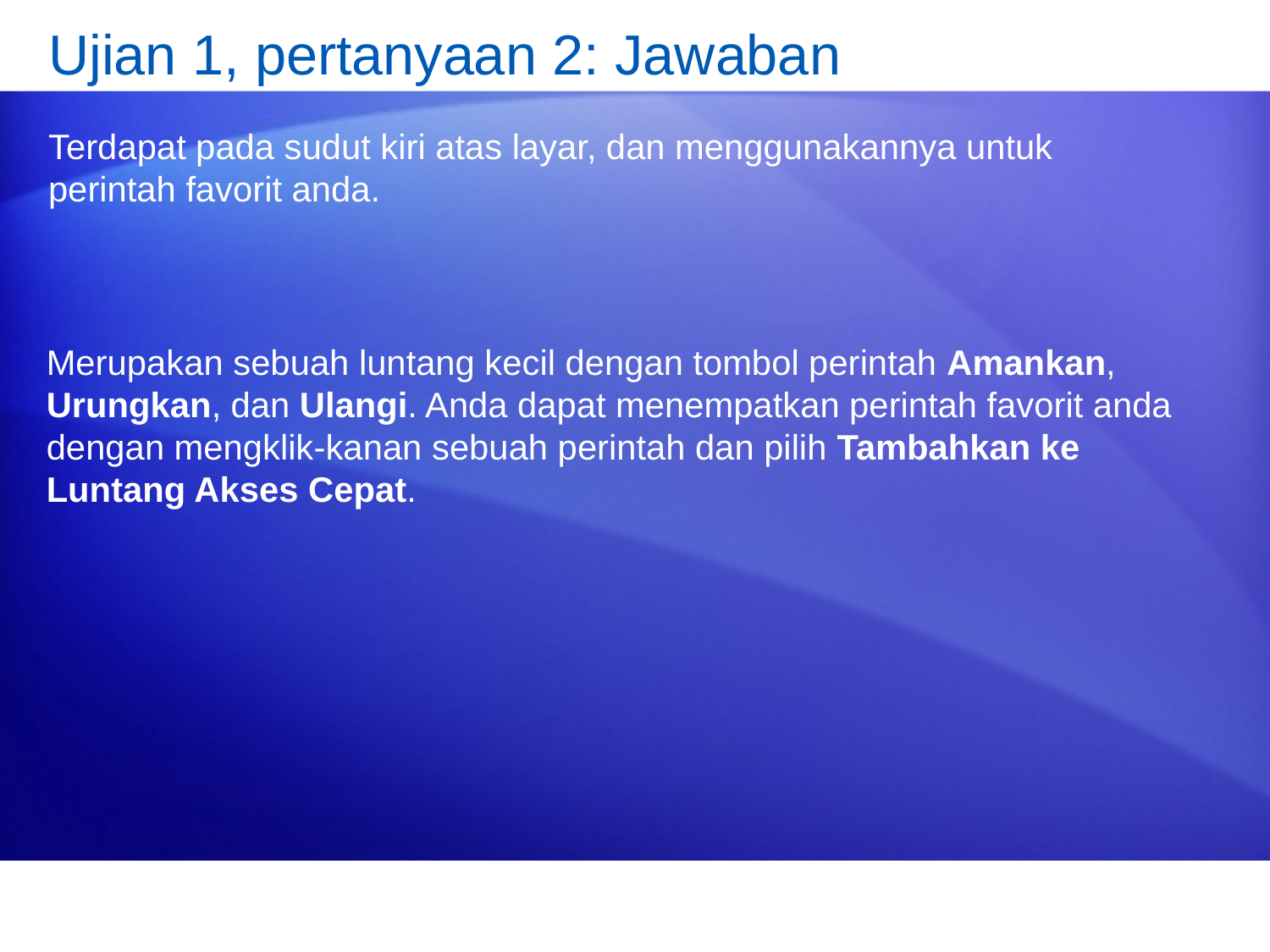

# Ujian 1, pertanyaan 2: Jawaban
Terdapat pada sudut kiri atas layar, dan menggunakannya untuk perintah favorit anda.
Merupakan sebuah luntang kecil dengan tombol perintah Amankan, Urungkan, dan Ulangi. Anda dapat menempatkan perintah favorit anda dengan mengklik-kanan sebuah perintah dan pilih Tambahkan ke Luntang Akses Cepat.